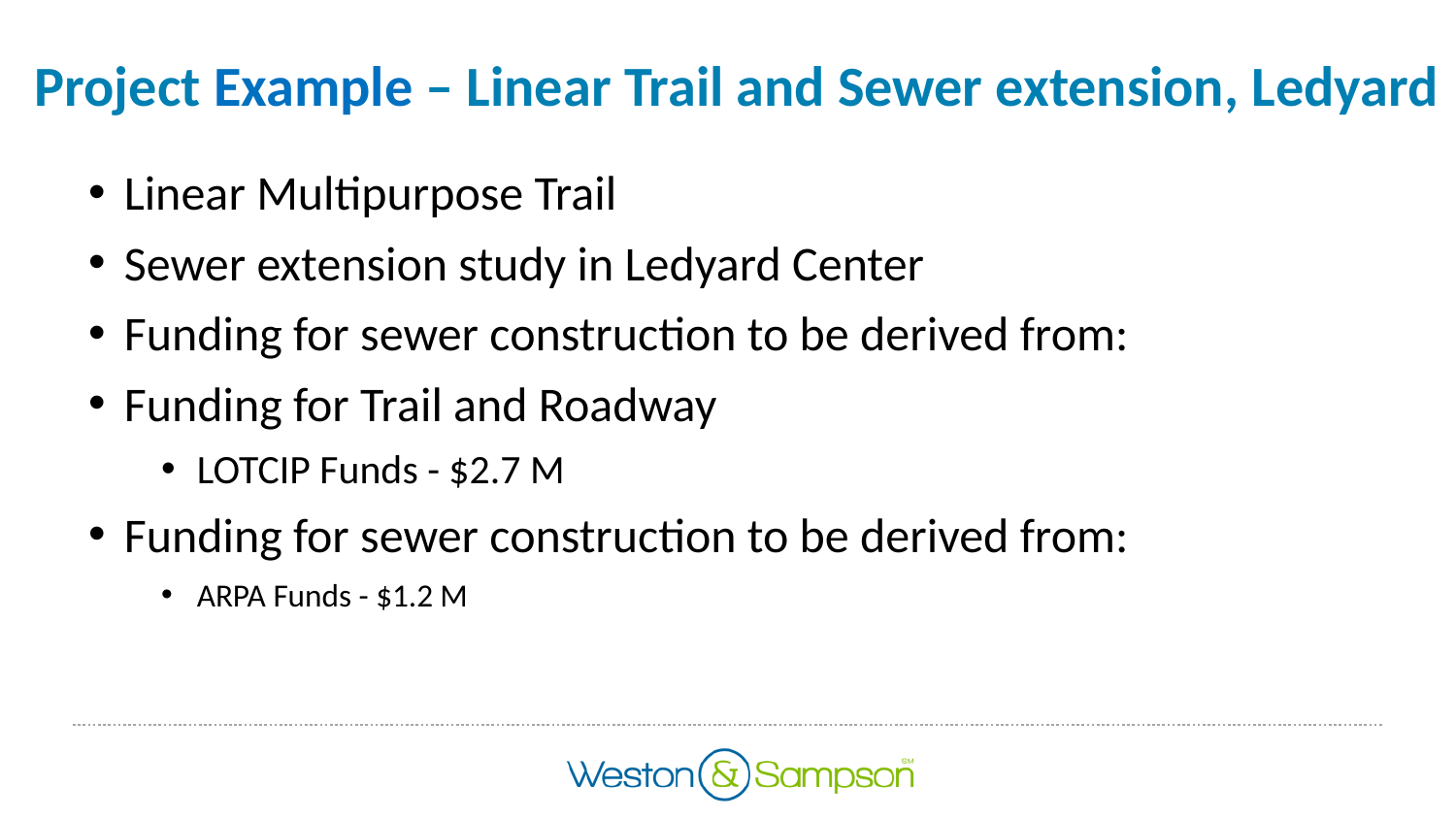

# Project Example – Linear Trail and Sewer extension, Ledyard
Linear Multipurpose Trail
Sewer extension study in Ledyard Center
Funding for sewer construction to be derived from:
Funding for Trail and Roadway
LOTCIP Funds - $2.7 M
Funding for sewer construction to be derived from:
ARPA Funds - $1.2 M